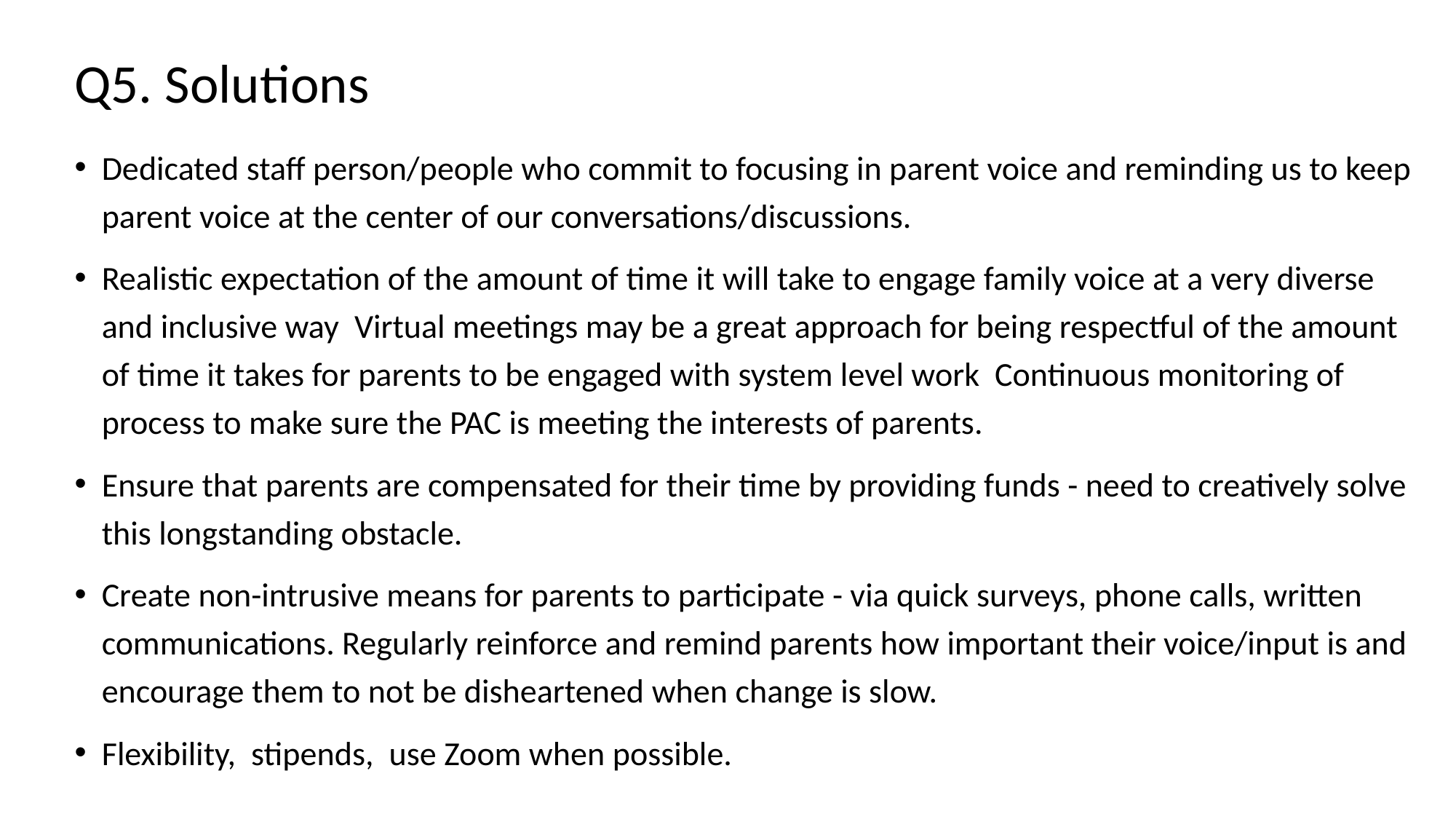

# Q5. Solutions
Dedicated staff person/people who commit to focusing in parent voice and reminding us to keep parent voice at the center of our conversations/discussions.
Realistic expectation of the amount of time it will take to engage family voice at a very diverse and inclusive way  Virtual meetings may be a great approach for being respectful of the amount of time it takes for parents to be engaged with system level work  Continuous monitoring of process to make sure the PAC is meeting the interests of parents.
Ensure that parents are compensated for their time by providing funds - need to creatively solve this longstanding obstacle.
Create non-intrusive means for parents to participate - via quick surveys, phone calls, written communications. Regularly reinforce and remind parents how important their voice/input is and encourage them to not be disheartened when change is slow.
Flexibility,  stipends,  use Zoom when possible.